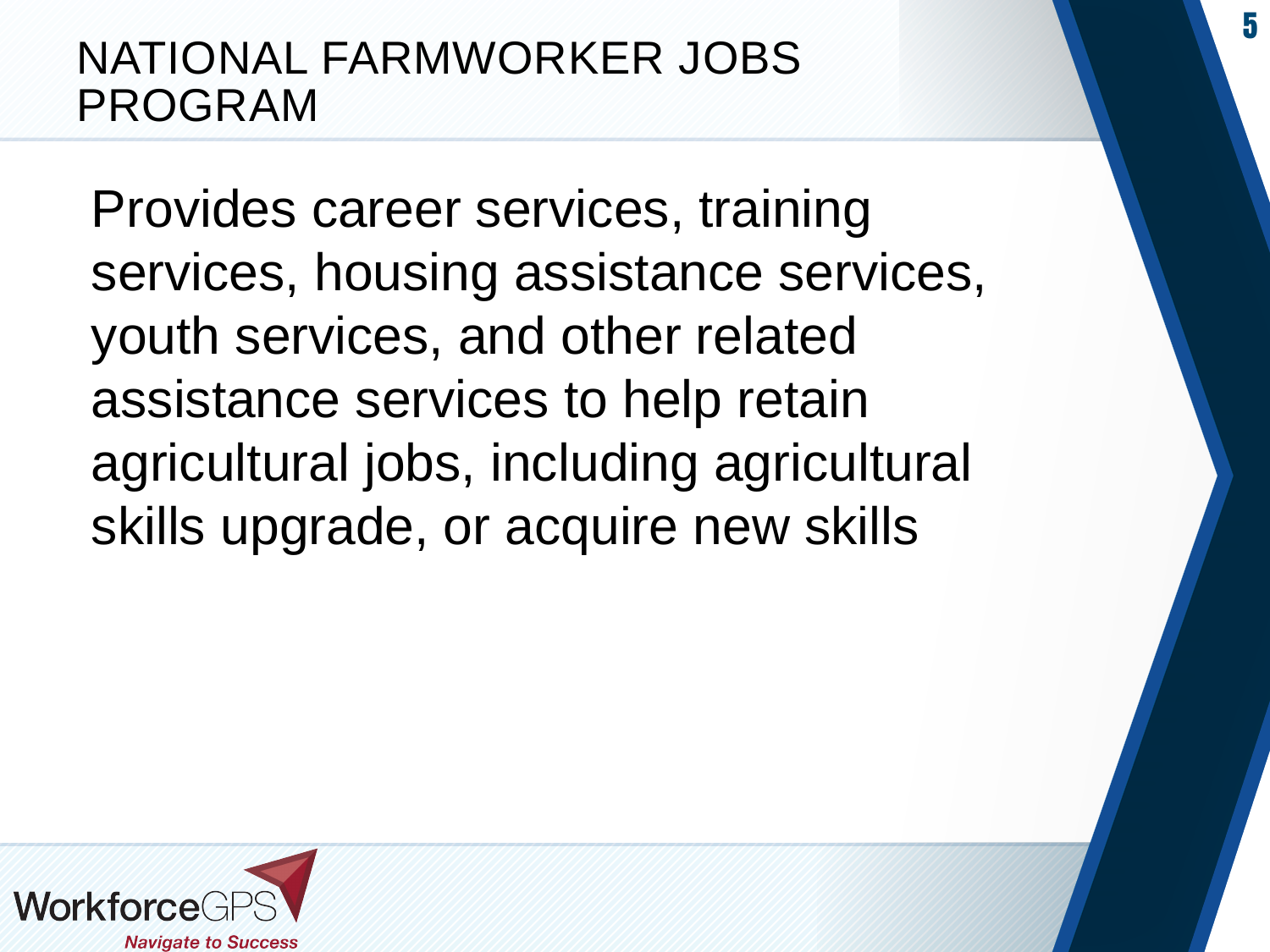

# National Farmworker Jobs Program
Provides career services, training services, housing assistance services, youth services, and other related assistance services to help retain agricultural jobs, including agricultural skills upgrade, or acquire new skills